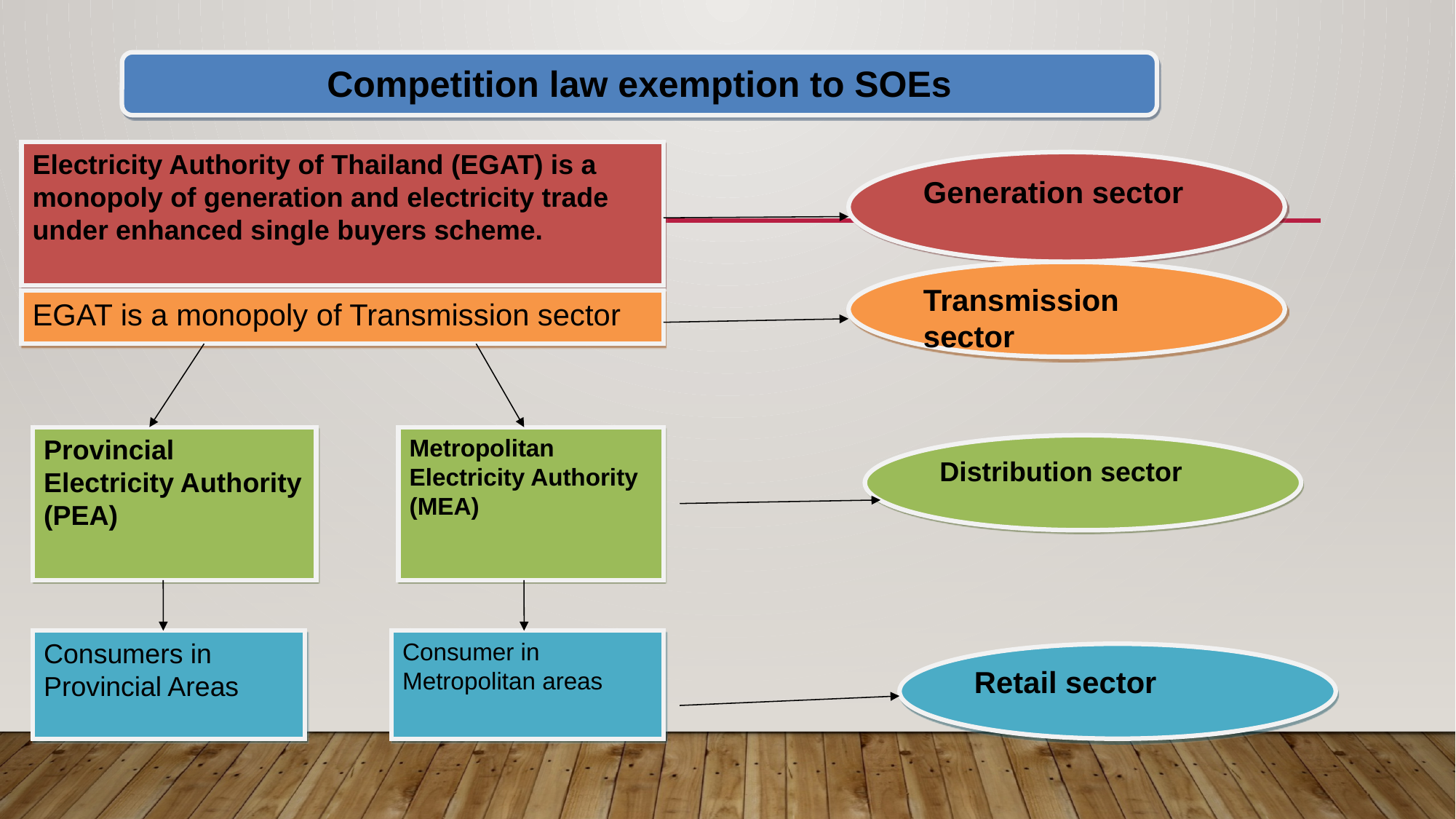

Competition law exemption to SOEs
Electricity Authority of Thailand (EGAT) is a  monopoly of generation and electricity trade under enhanced single buyers scheme.
Generation sector

Transmission sector
EGAT is a monopoly of Transmission sector

Provincial Electricity Authority (PEA)
Metropolitan Electricity Authority (MEA)
Distribution sector

Consumers in Provincial Areas
Consumer in Metropolitan areas
Retail sector